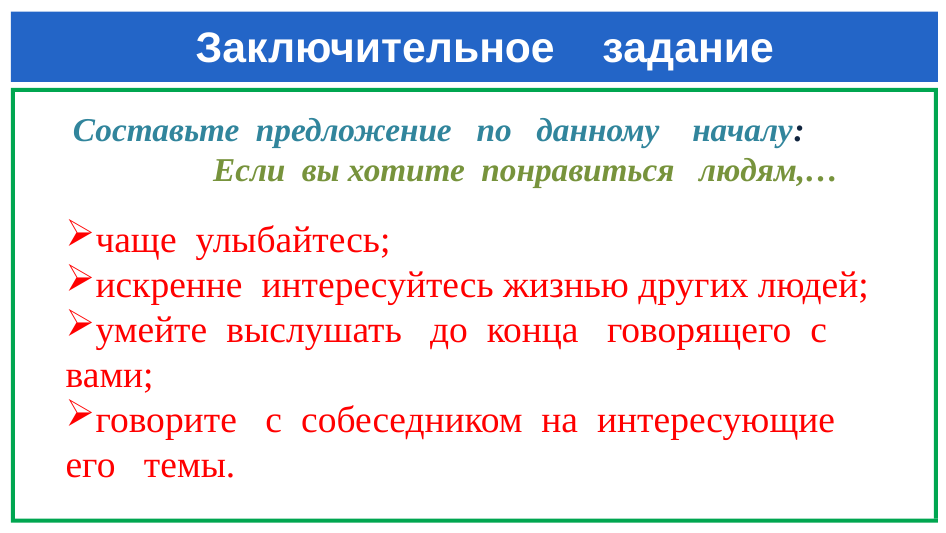

# Заключительное    задание
   Составьте  предложение   по   данному    началу:
                    Если  вы хотите  понравиться   людям,…

чаще  улыбайтесь;
искренне  интересуйтесь жизнью других людей;
умейте  выслушать   до  конца   говорящего  с  вами;
говорите   с  собеседником  на  интересующие   его   темы.